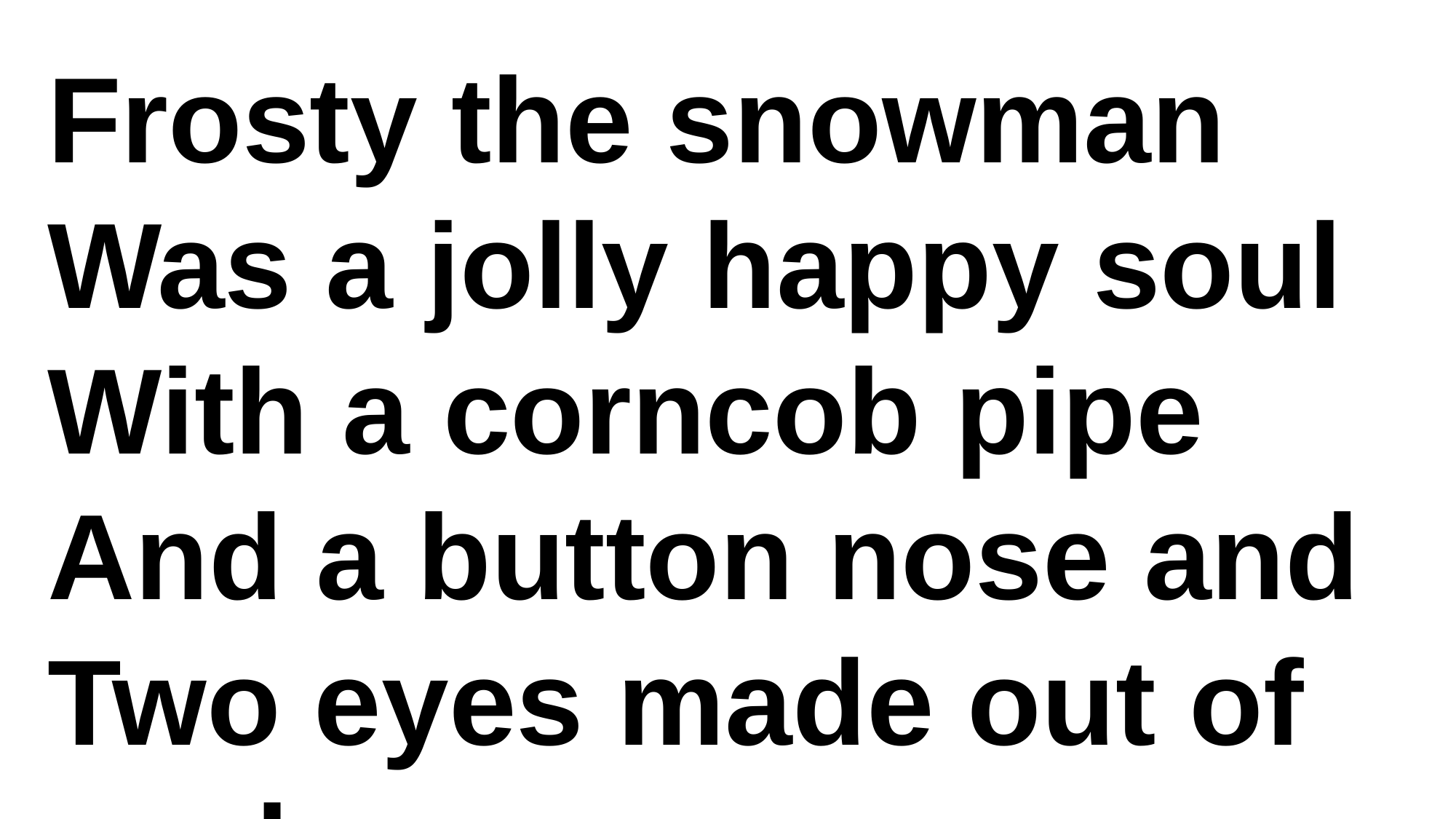

Frosty the snowman
Was a jolly happy soul
With a corncob pipe
And a button nose and
Two eyes made out of coal